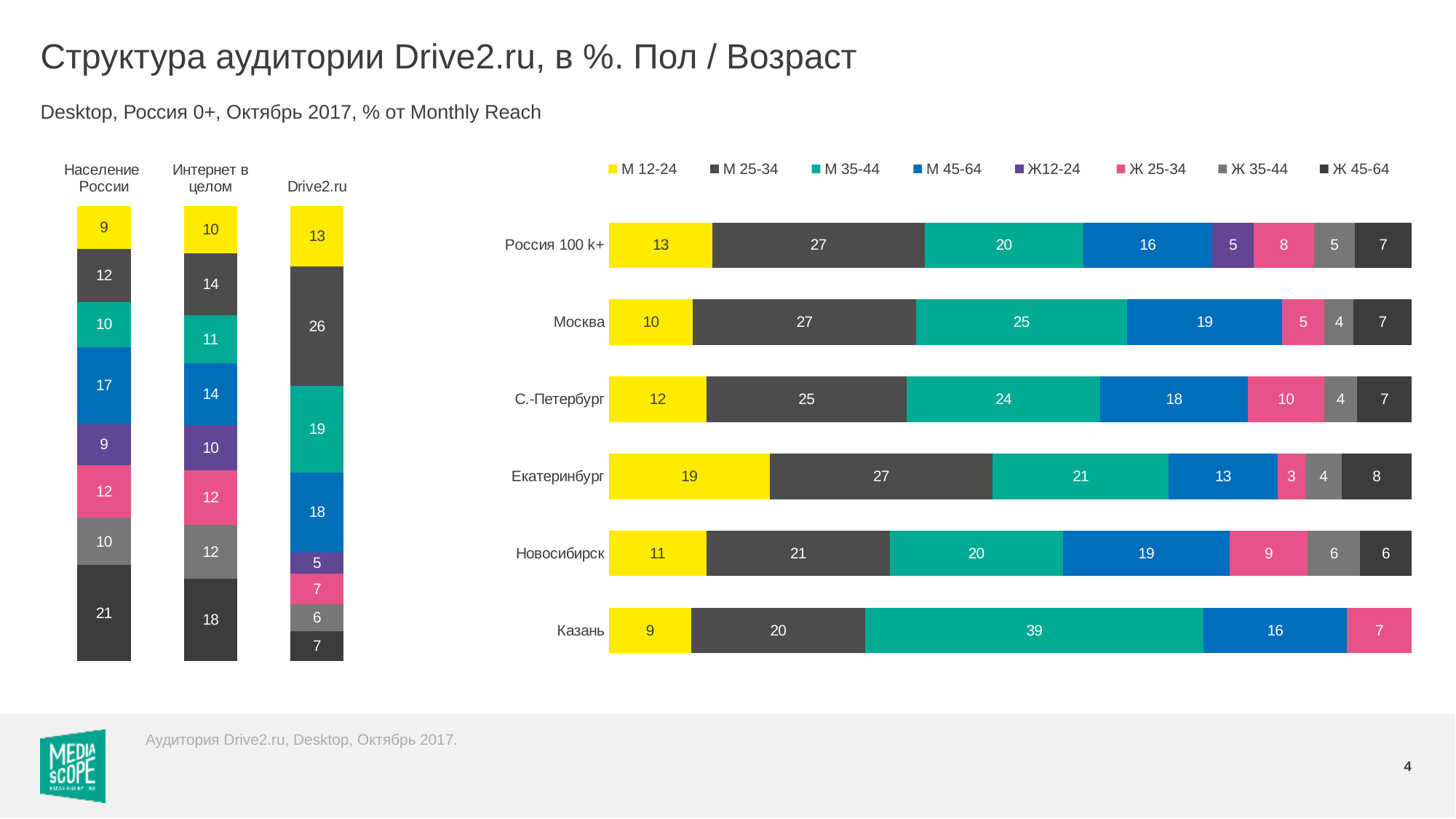

# Структура аудитории Drive2.ru, в %. Пол / Возраст
Desktop, Россия 0+, Октябрь 2017, % от Monthly Reach

### Chart

| Category | М 12-24 | М 25-34 | М 35-44 | М 45-64 | Ж 12-24 | Ж 25-34 | Ж 35-44 | Ж 45-64 |
|---|---|---|---|---|---|---|---|---|
| Население  России | 9.4 | 11.7 | 9.8 | 17.0 | 9.0 | 11.6 | 10.4 | 21.0 |
| Интернет в целом | 10.4 | 13.6 | 10.6 | 13.5 | 10.0 | 12.0 | 11.8 | 18.1 |
| Drive2.ru | 13.3 | 26.3 | 19.0 | 17.6 | 4.7 | 6.8 | 5.9 | 6.5 |

### Chart

| Category | М 12-24 | М 25-34 | М 35-44 | М 45-64 | Ж 12-24 | Ж 25-34 | Ж 35-44 | Ж 45-64 |
|---|---|---|---|---|---|---|---|---|
| Россия 100 k+ | 12.9 | 26.5 | 19.8 | 16.1 | 5.2 | 7.5 | 5.1 | 7.1 |
| Москва | 10.1 | 26.9 | 25.4 | 18.7 | None | 5.1 | 3.5 | 7.0 |
| С.-Петербург | 12.1 | 25.0 | 24.1 | 18.4 | None | 9.5 | 4.1 | 6.8 |
| Екатеринбург | 19.3 | 26.8 | 21.1 | 13.1 | None | 3.3 | 4.4 | 8.4 |
| Новосибирск | 11.2 | 21.0 | 19.9 | 19.1 | None | 9.0 | 6.0 | 5.9 |
| Казань | 9.4 | 19.9 | 38.7 | 16.4 | None | 7.4 | None | None |
М 12-24
М 25-34
М 35-44
М 45-64
Ж12-24
Ж 25-34
Ж 35-44
Ж 45-64

Аудитория Drive2.ru, Desktop, Октябрь 2017.
4